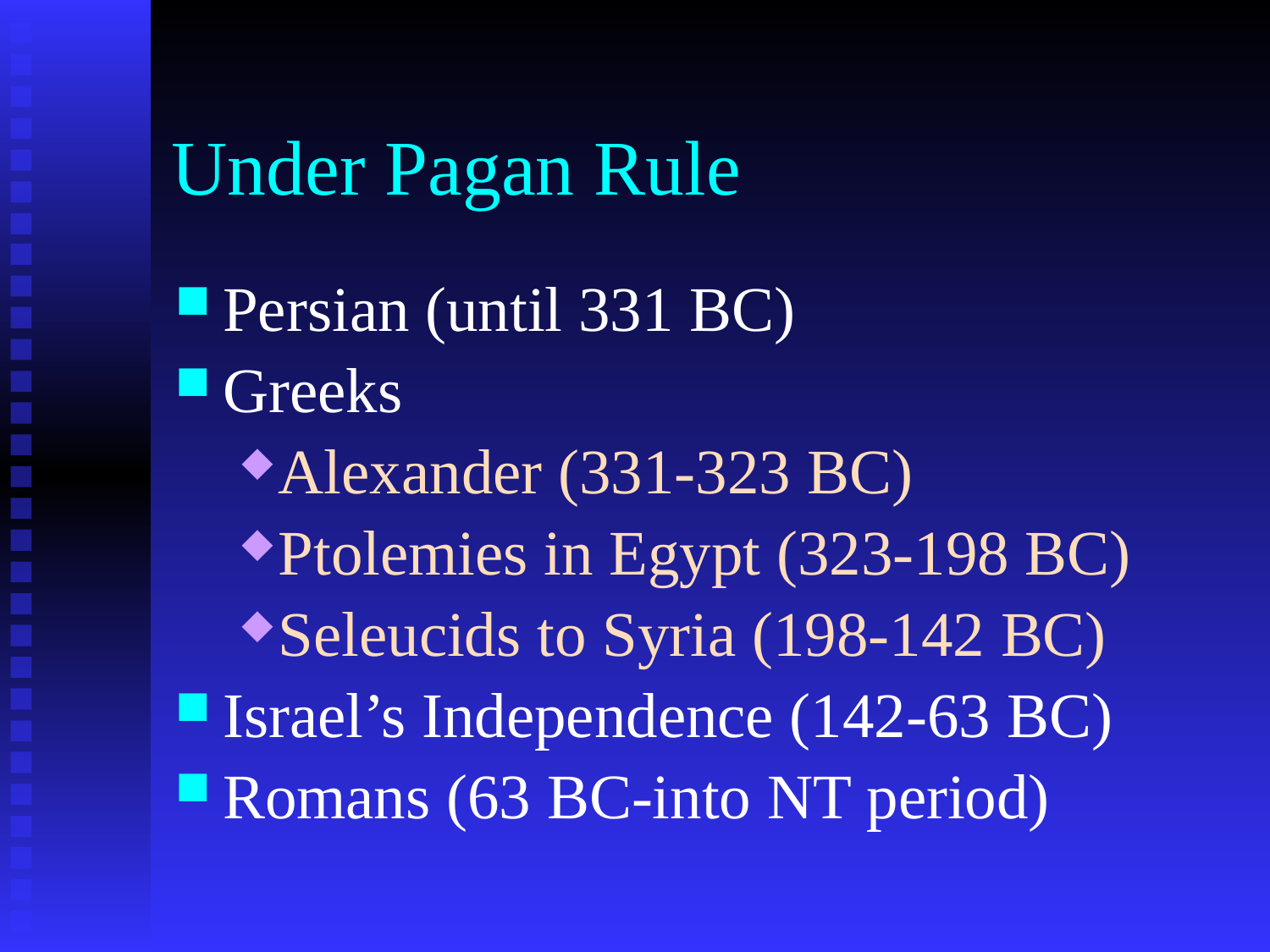

# Under Pagan Rule
Persian (until 331 BC)
Greeks
Alexander (331-323 BC)
Ptolemies in Egypt (323-198 BC)
Seleucids to Syria (198-142 BC)
Israel’s Independence (142-63 BC)
Romans (63 BC-into NT period)